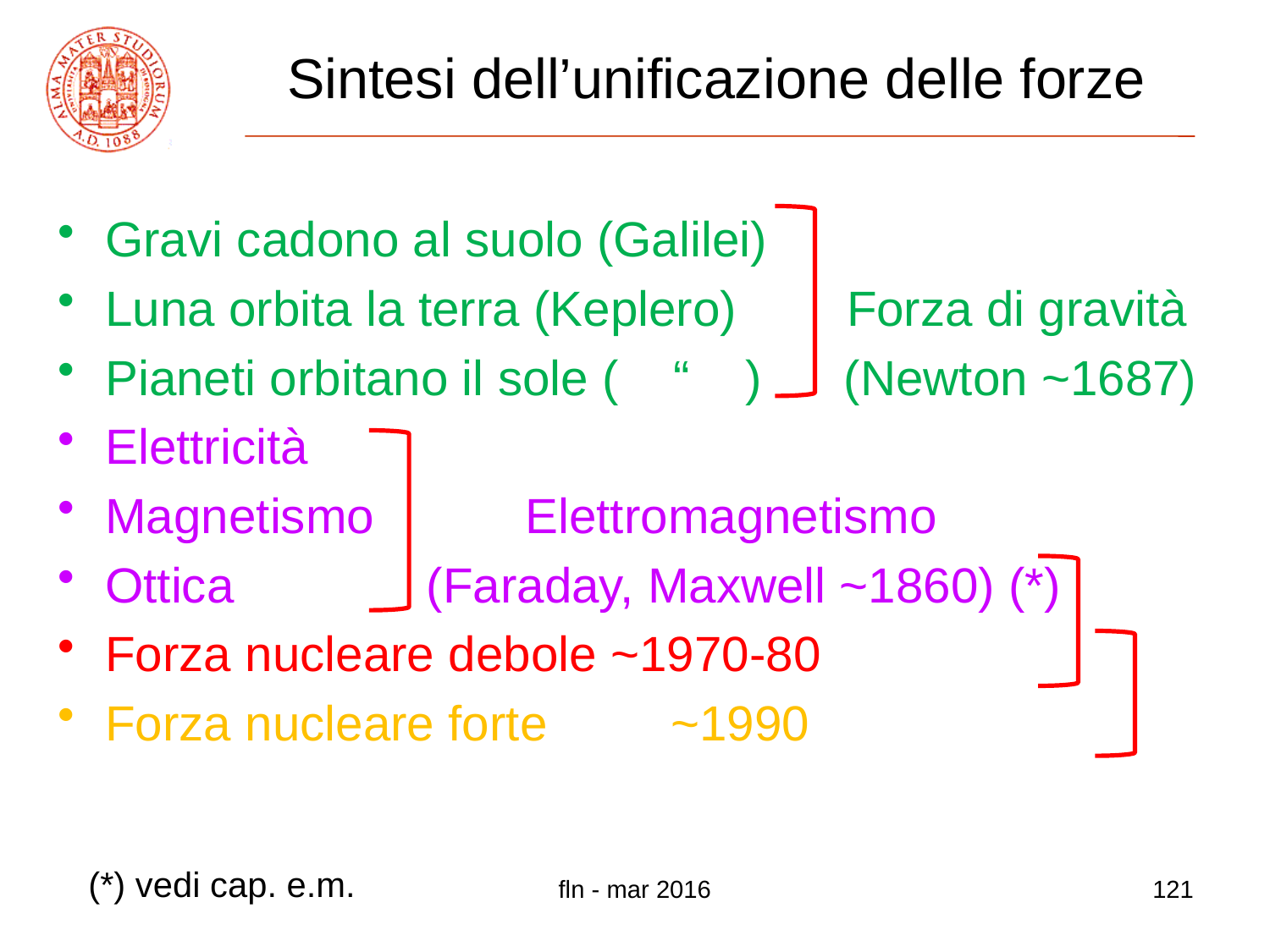

# Sintesi dell’unificazione delle forze
Gravi cadono al suolo (Galilei)
Luna orbita la terra (Keplero)        Forza di gravità
Pianeti orbitano il sole (    “    )      (Newton ~1687)
Elettricità
Magnetismo           Elettromagnetismo
Ottica              (Faraday, Maxwell ~1860) (*)
Forza nucleare debole ~1970-80
Forza nucleare forte         ~1990

(*) vedi cap. e.m.
fln - mar 2016
121